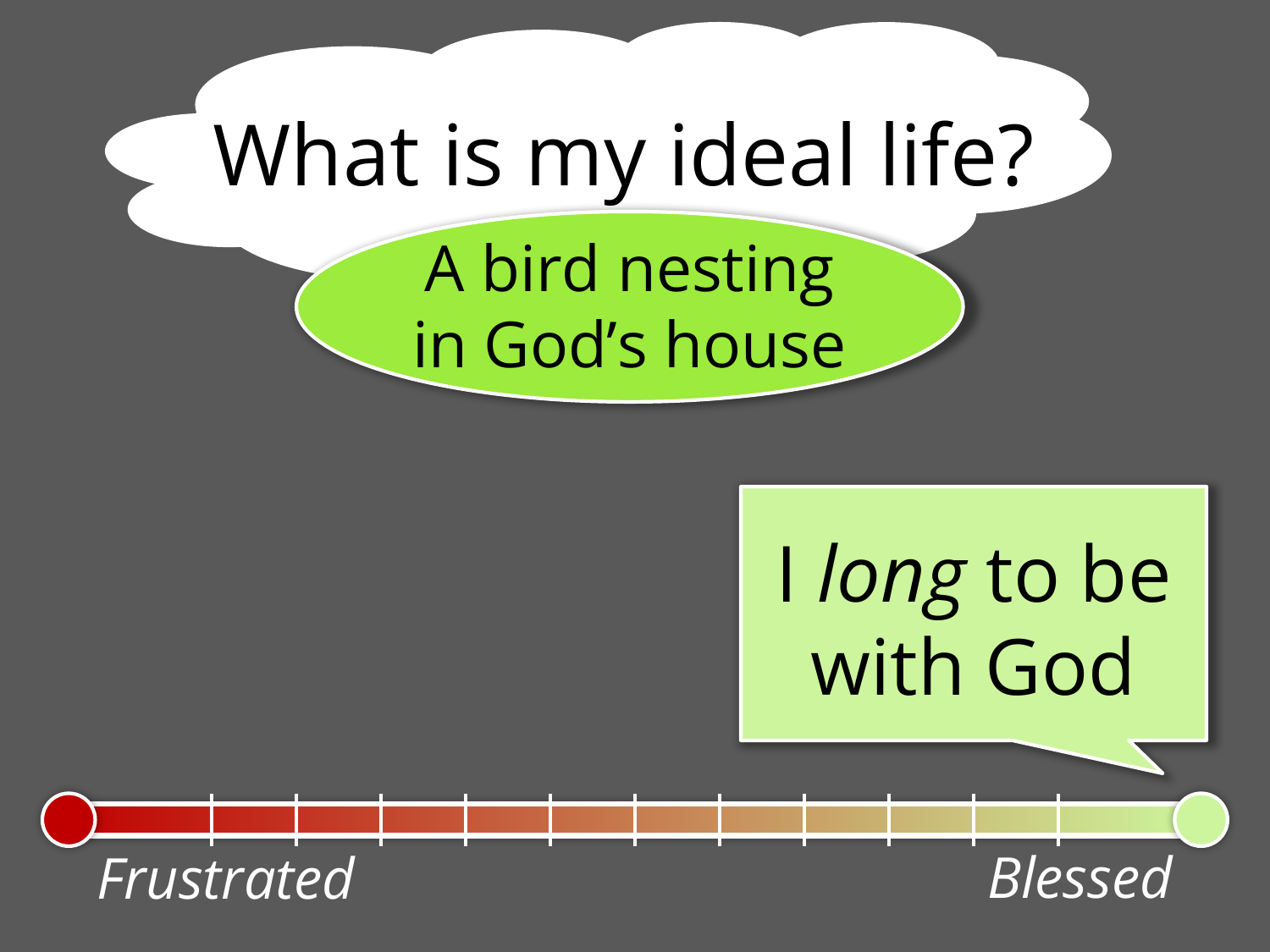

What is my ideal life?

A bird nesting in God’s house

I long to be with God

Blessed
Frustrated